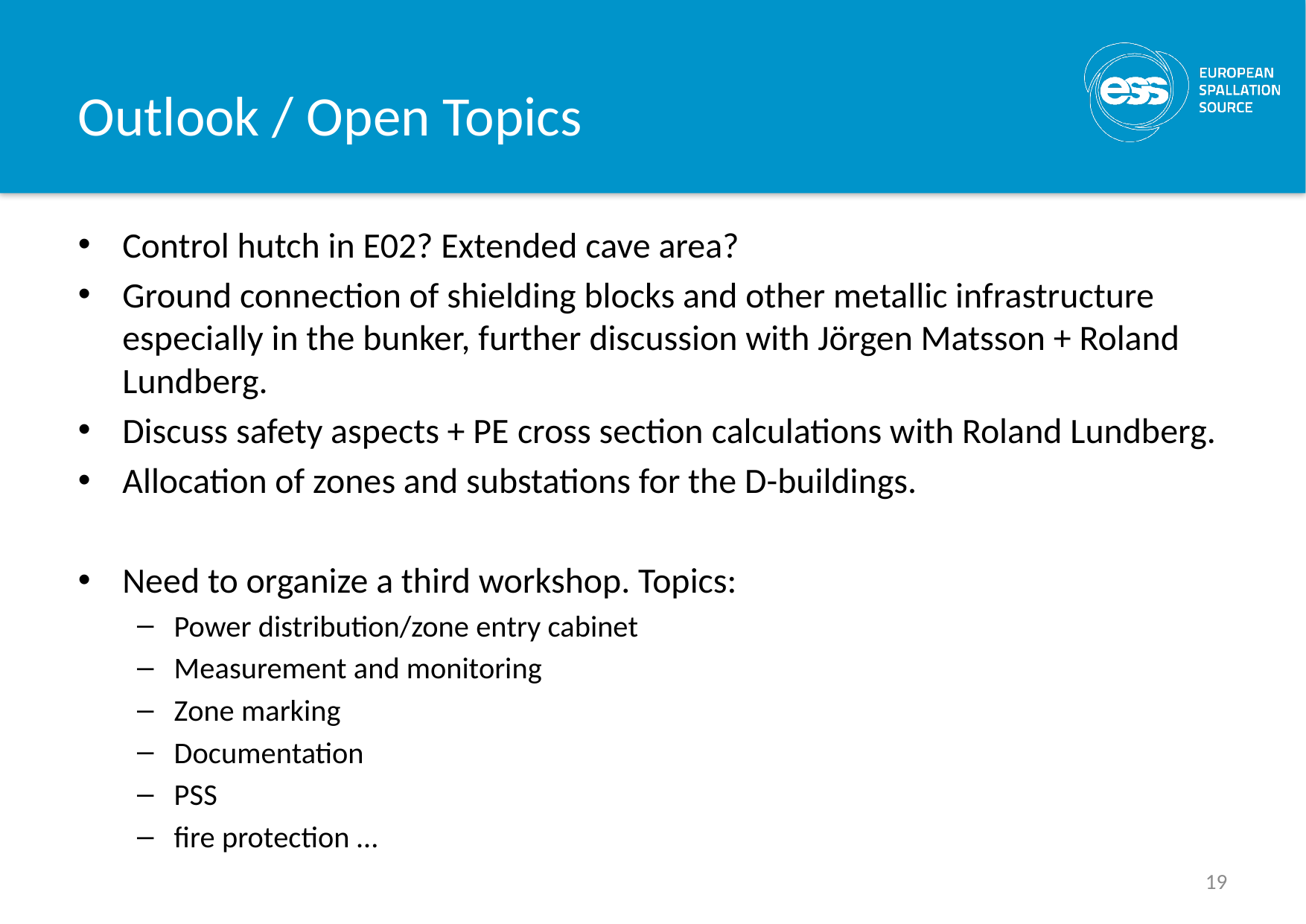

# Outlook / Open Topics
Control hutch in E02? Extended cave area?
Ground connection of shielding blocks and other metallic infrastructure especially in the bunker, further discussion with Jörgen Matsson + Roland Lundberg.
Discuss safety aspects + PE cross section calculations with Roland Lundberg.
Allocation of zones and substations for the D-buildings.

Need to organize a third workshop. Topics:
Power distribution/zone entry cabinet
Measurement and monitoring
Zone marking
Documentation
PSS
fire protection …

19